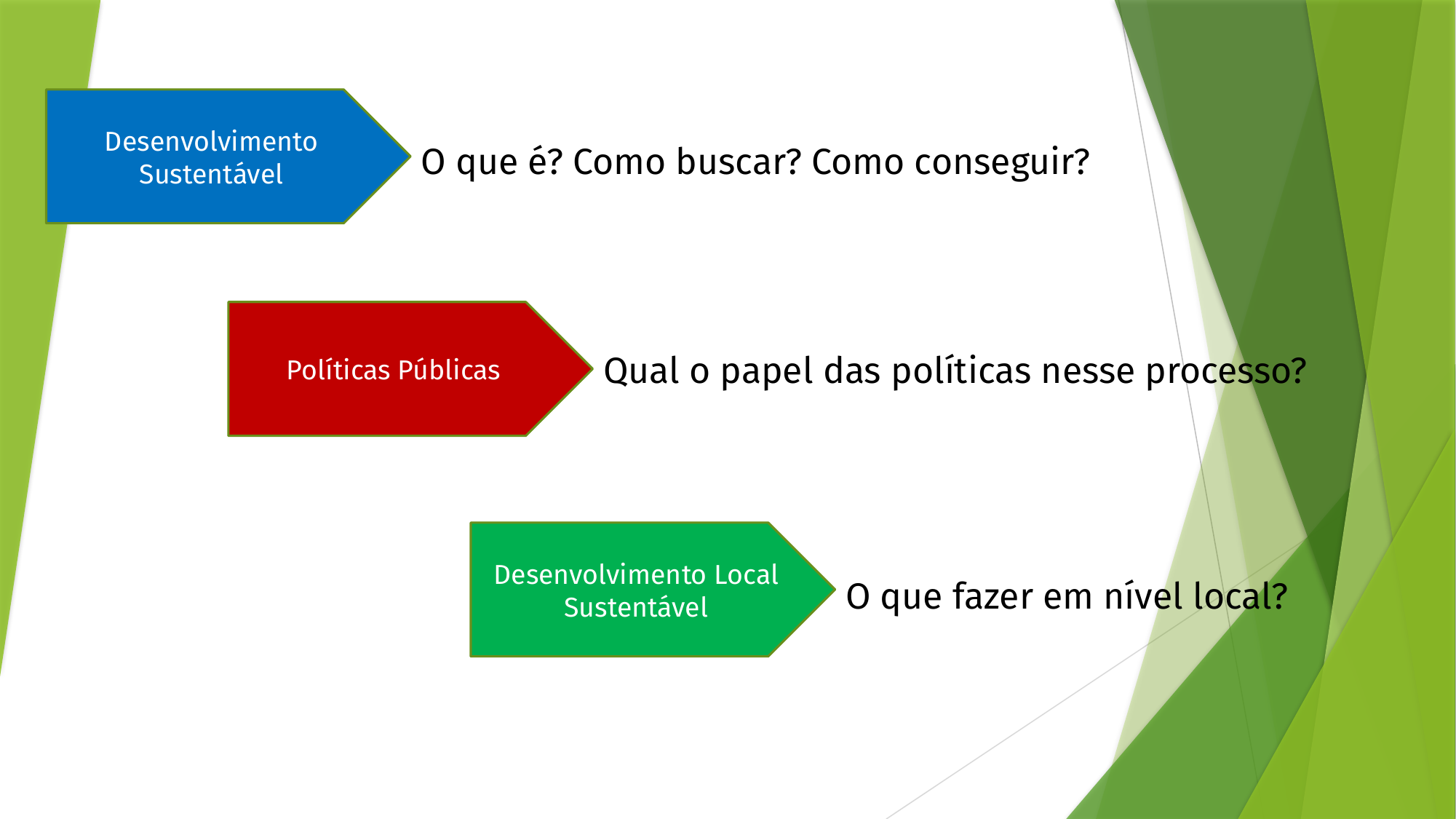

Desenvolvimento Sustentável
O que é? Como buscar? Como conseguir?
Políticas Públicas
Qual o papel das políticas nesse processo?
Desenvolvimento Local Sustentável
O que fazer em nível local?